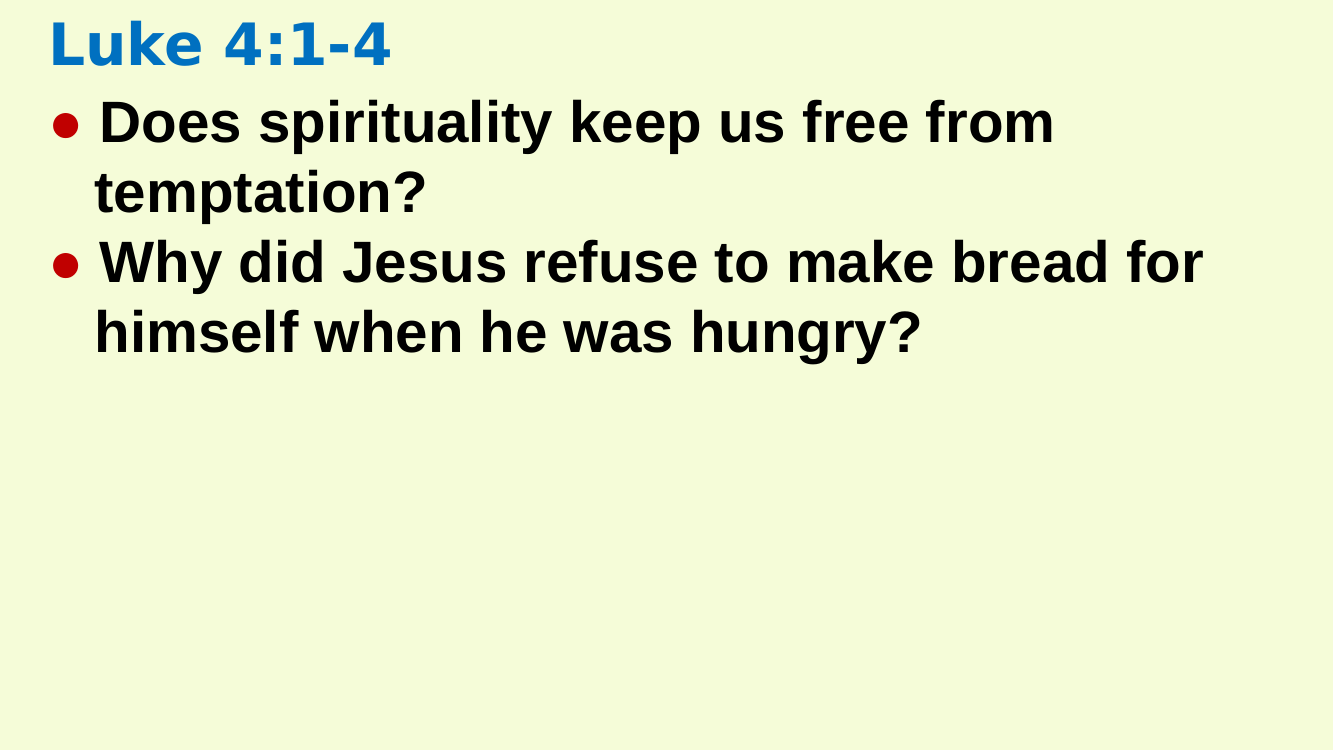

Luke 4:1-4
● Does spirituality keep us free from temptation?
● Why did Jesus refuse to make bread for himself when he was hungry?